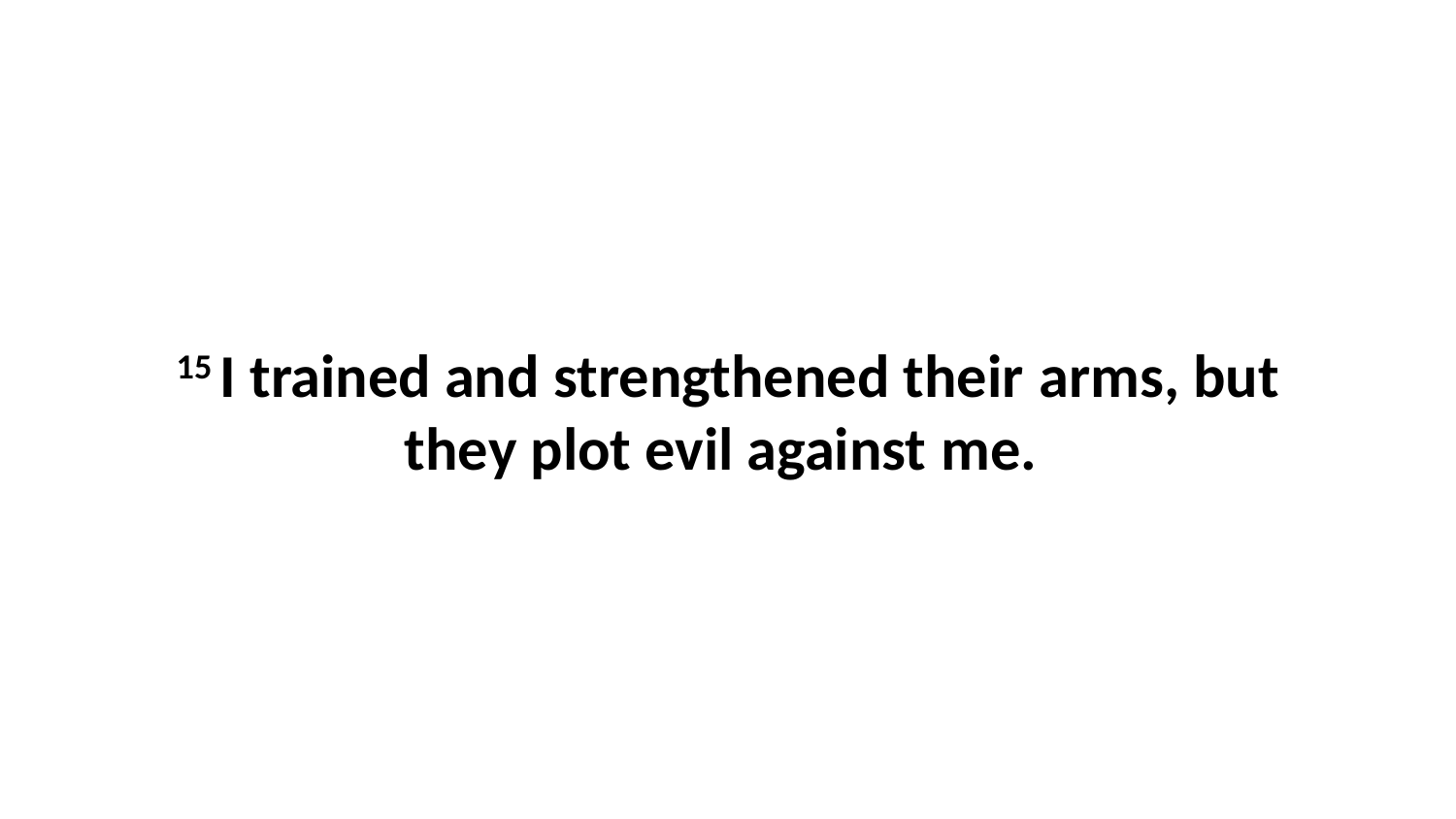

15 I trained and strengthened their arms, but they plot evil against me.